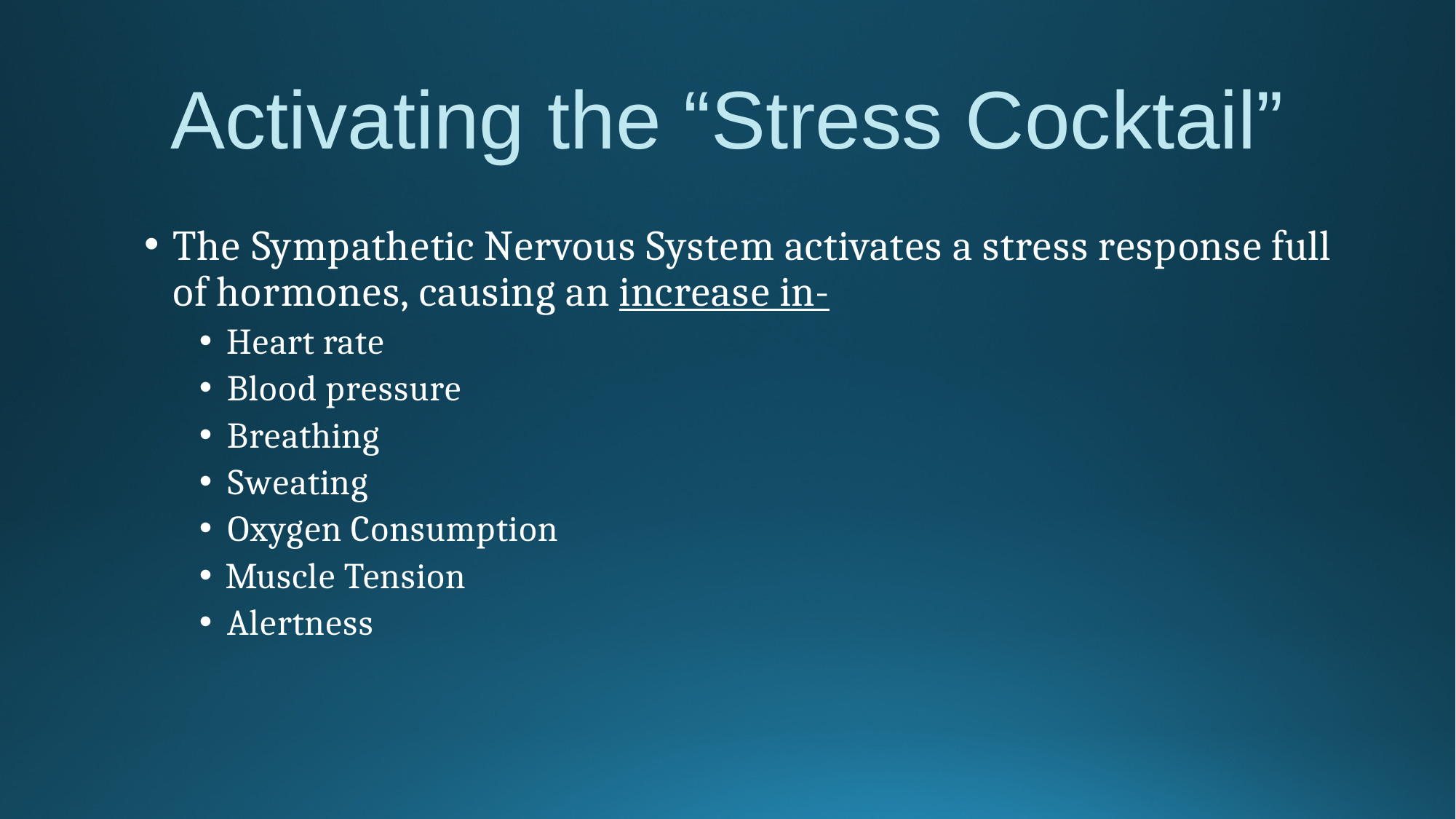

# Activating the “Stress Cocktail”
The Sympathetic Nervous System activates a stress response full of hormones, causing an increase in-
Heart rate
Blood pressure
Breathing
Sweating
Oxygen Consumption
Muscle Tension
Alertness